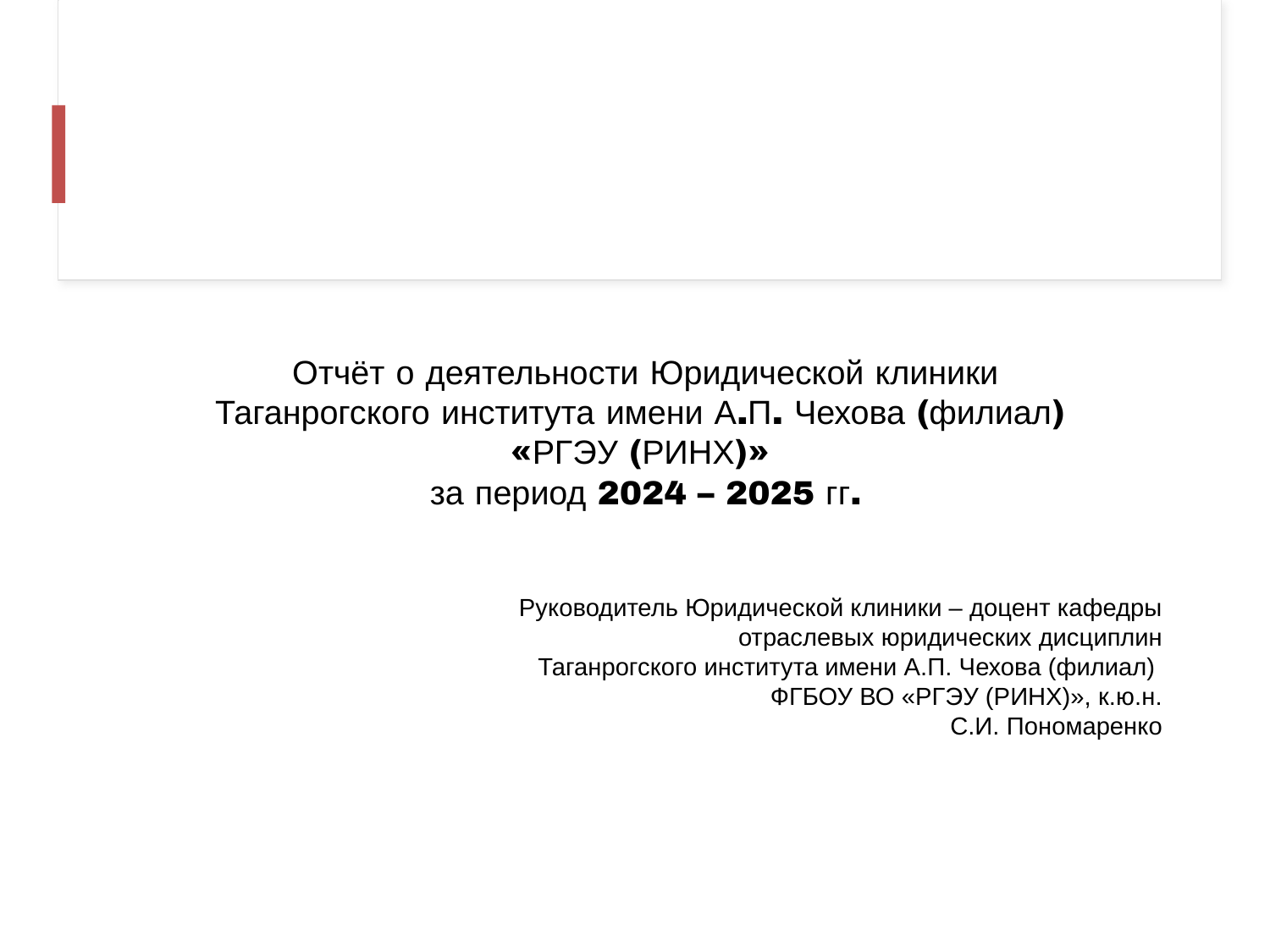

#

Отчёт о деятельности Юридической клиники Таганрогского института имени А.П. Чехова (филиал)
«РГЭУ (РИНХ)»
за период 2024 – 2025 гг.

Руководитель Юридической клиники – доцент кафедры
 отраслевых юридических дисциплин
 Таганрогского института имени А.П. Чехова (филиал)
ФГБОУ ВО «РГЭУ (РИНХ)», к.ю.н.
С.И. Пономаренко